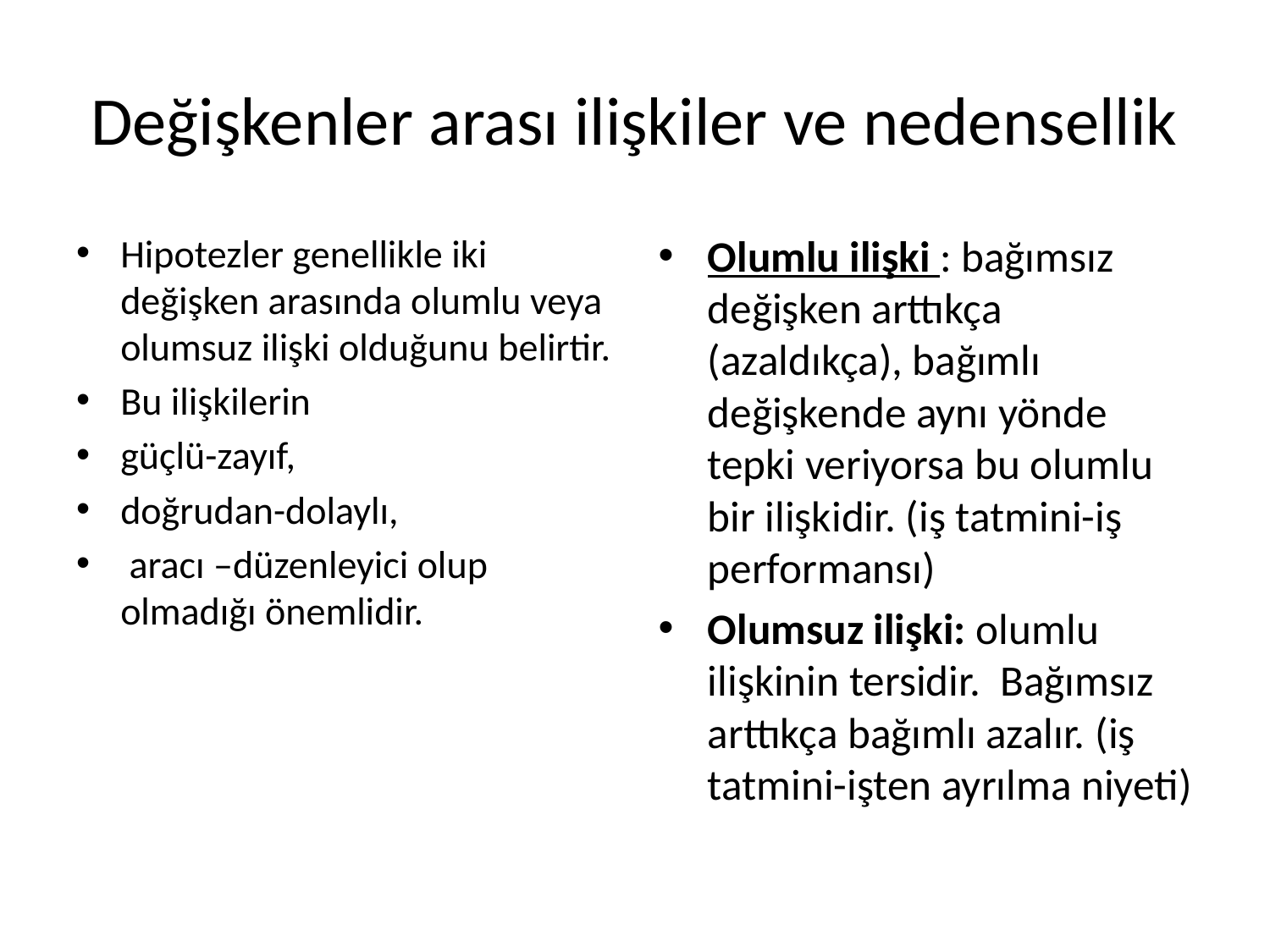

# Değişkenler arası ilişkiler ve nedensellik
Olumlu ilişki : bağımsız değişken arttıkça (azaldıkça), bağımlı değişkende aynı yönde tepki veriyorsa bu olumlu bir ilişkidir. (iş tatmini-iş performansı)
Olumsuz ilişki: olumlu ilişkinin tersidir.  Bağımsız arttıkça bağımlı azalır. (iş tatmini-işten ayrılma niyeti)
Hipotezler genellikle iki değişken arasında olumlu veya olumsuz ilişki olduğunu belirtir.
Bu ilişkilerin
güçlü-zayıf,
doğrudan-dolaylı,
 aracı –düzenleyici olup olmadığı önemlidir.